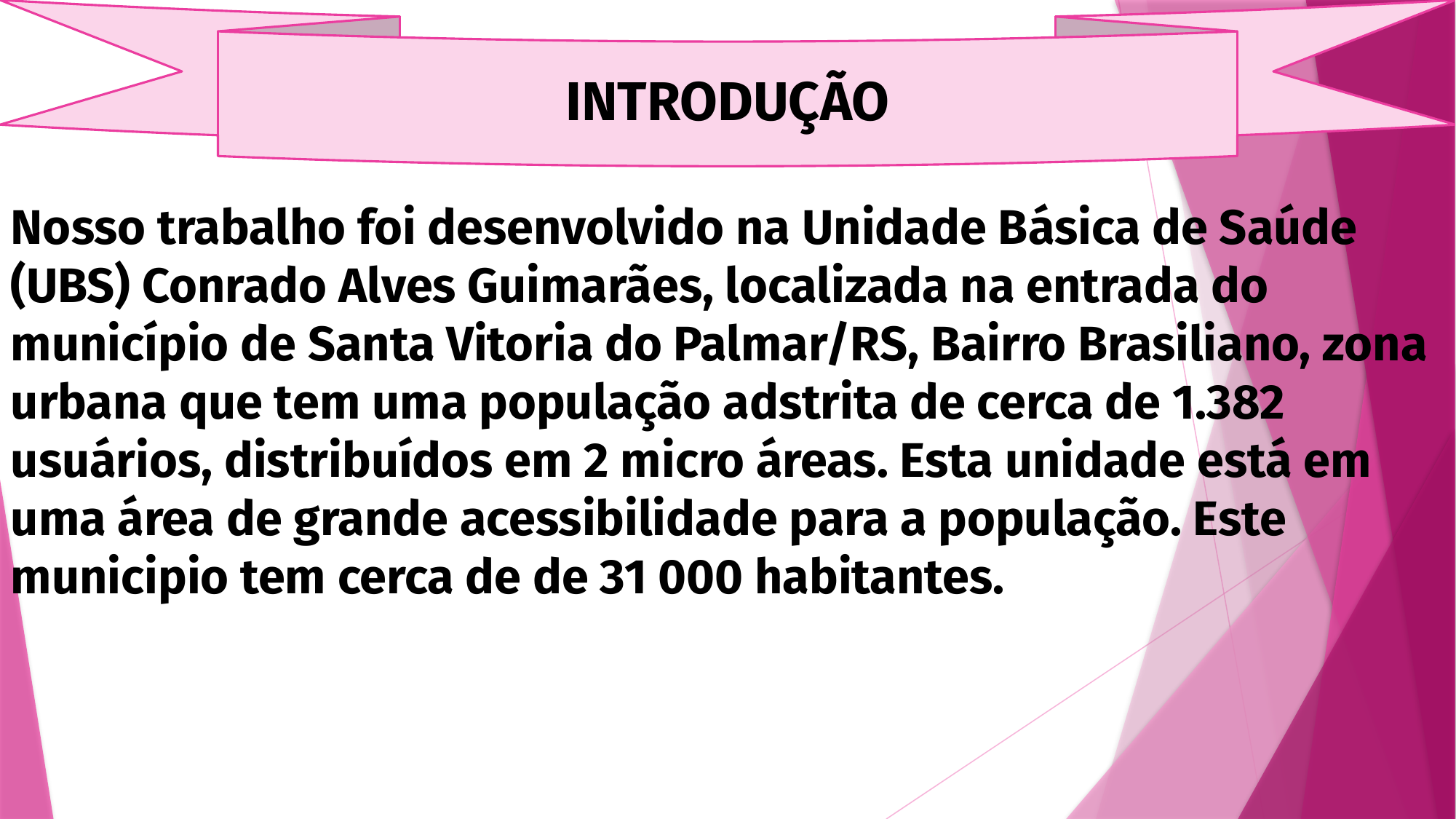

INTRODUÇÃO
Nosso trabalho foi desenvolvido na Unidade Básica de Saúde (UBS) Conrado Alves Guimarães, localizada na entrada do município de Santa Vitoria do Palmar/RS, Bairro Brasiliano, zona urbana que tem uma população adstrita de cerca de 1.382 usuários, distribuídos em 2 micro áreas. Esta unidade está em uma área de grande acessibilidade para a população. Este municipio tem cerca de de 31 000 habitantes.